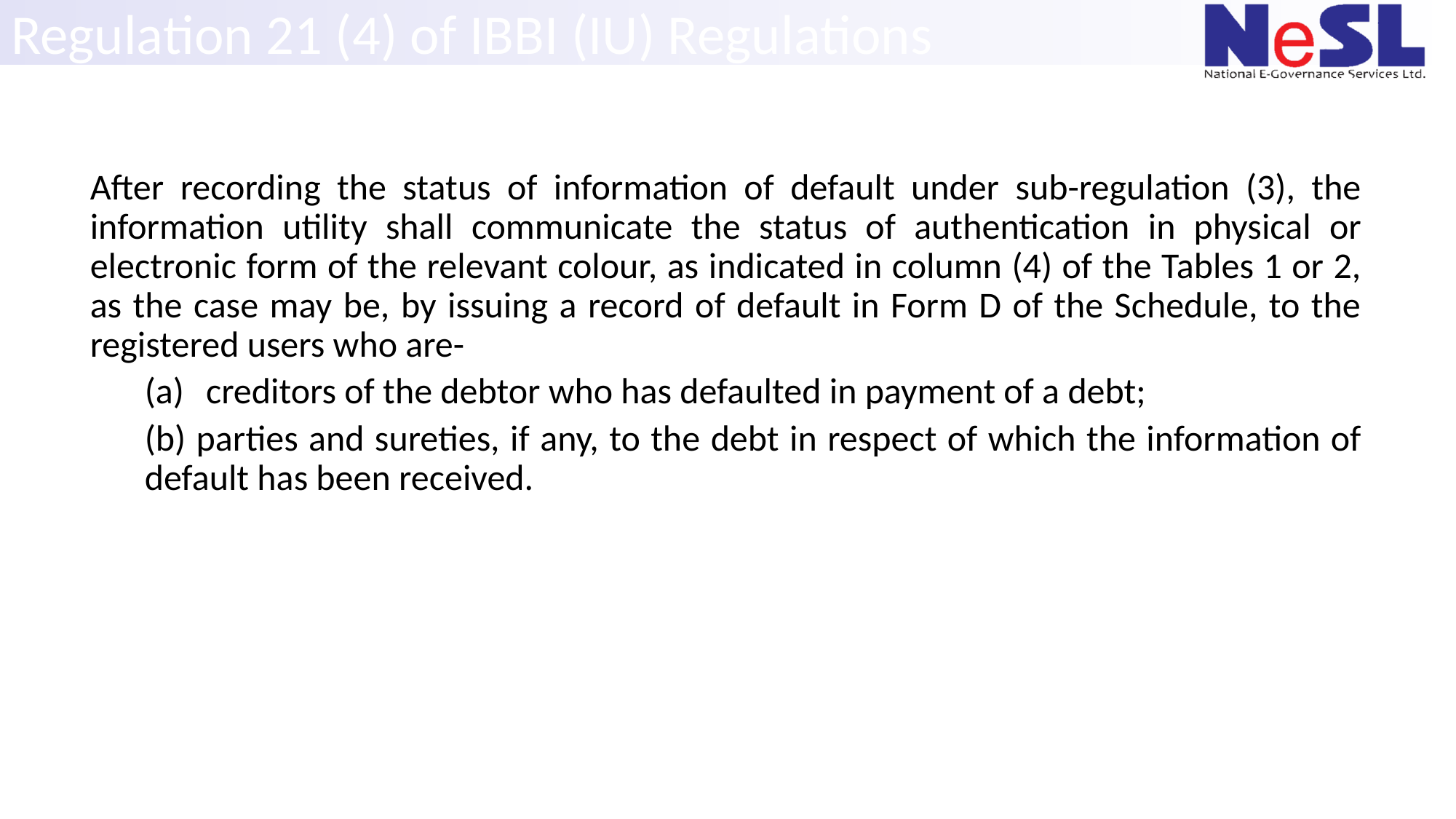

# Regulation 21 (4) of IBBI (IU) Regulations
After recording the status of information of default under sub-regulation (3), the information utility shall communicate the status of authentication in physical or electronic form of the relevant colour, as indicated in column (4) of the Tables 1 or 2, as the case may be, by issuing a record of default in Form D of the Schedule, to the registered users who are-
creditors of the debtor who has defaulted in payment of a debt;
(b) parties and sureties, if any, to the debt in respect of which the information of default has been received.